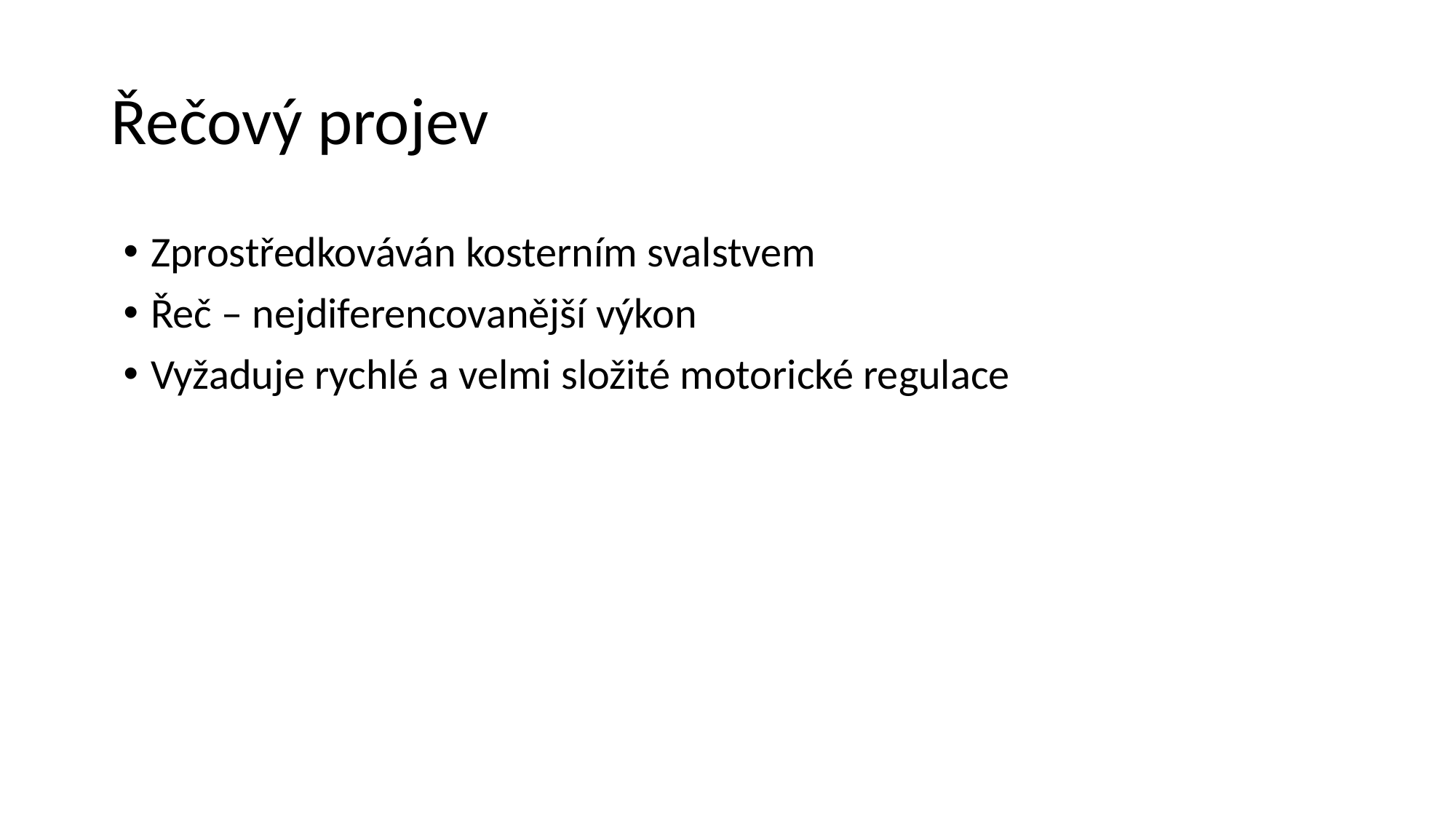

# Řečový projev
Zprostředkováván kosterním svalstvem
Řeč – nejdiferencovanější výkon
Vyžaduje rychlé a velmi složité motorické regulace